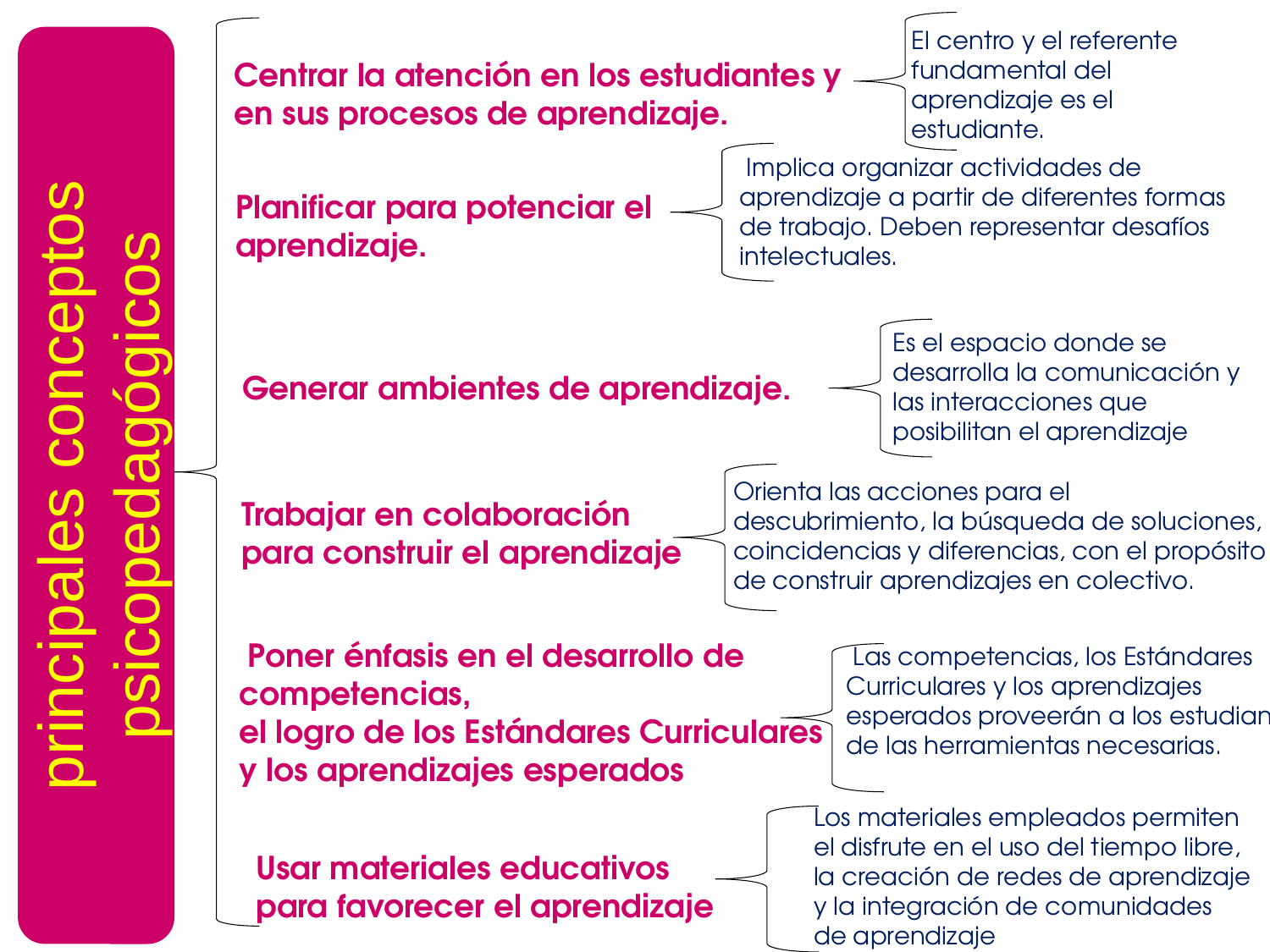

El centro y el referente fundamental del aprendizaje es el estudiante.
Centrar la atención en los estudiantes y en sus procesos de aprendizaje.

 Implica organizar actividades de aprendizaje a partir de diferentes formas de trabajo. Deben representar desafíos intelectuales.
Planificar para potenciar el aprendizaje.

Es el espacio donde se desarrolla la comunicación y las interacciones que posibilitan el aprendizaje
Generar ambientes de aprendizaje.
principales conceptos psicopedagógicos

Orienta las acciones para el
descubrimiento, la búsqueda de soluciones, coincidencias y diferencias, con el propósito de construir aprendizajes en colectivo.
Trabajar en colaboración
para construir el aprendizaje
 Poner énfasis en el desarrollo de competencias,
el logro de los Estándares Curriculares
y los aprendizajes esperados
 Las competencias, los Estándares Curriculares y los aprendizajes esperados proveerán a los estudiantes de las herramientas necesarias.

Los materiales empleados permiten el disfrute en el uso del tiempo libre, la creación de redes de aprendizaje y la integración de comunidades
de aprendizaje

Usar materiales educativos
para favorecer el aprendizaje